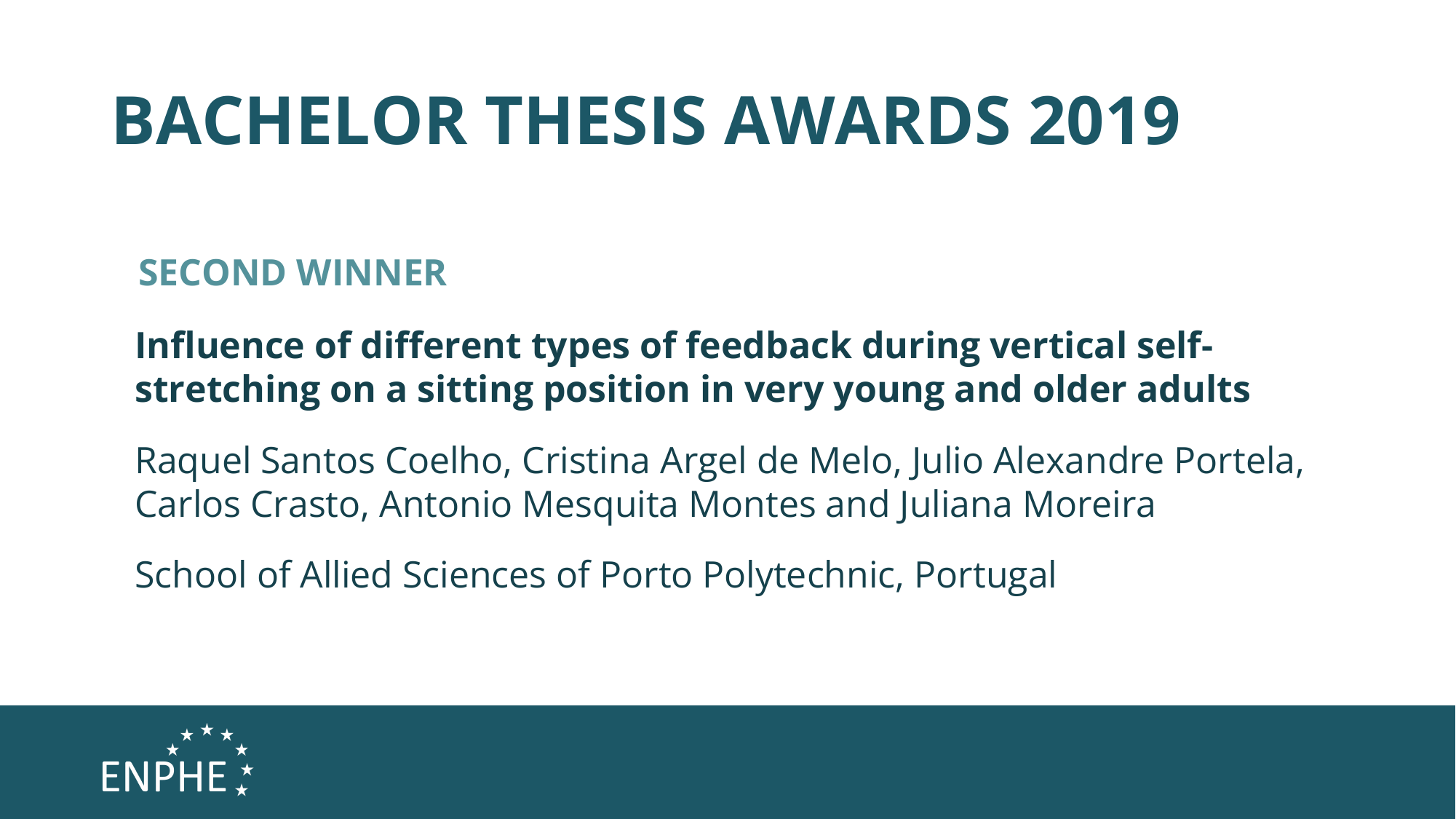

# BACHELOR THESIS AWARDS 2019
SECOND WINNER
Influence of different types of feedback during vertical self-stretching on a sitting position in very young and older adults
Raquel Santos Coelho, Cristina Argel de Melo, Julio Alexandre Portela, Carlos Crasto, Antonio Mesquita Montes and Juliana Moreira
School of Allied Sciences of Porto Polytechnic, Portugal